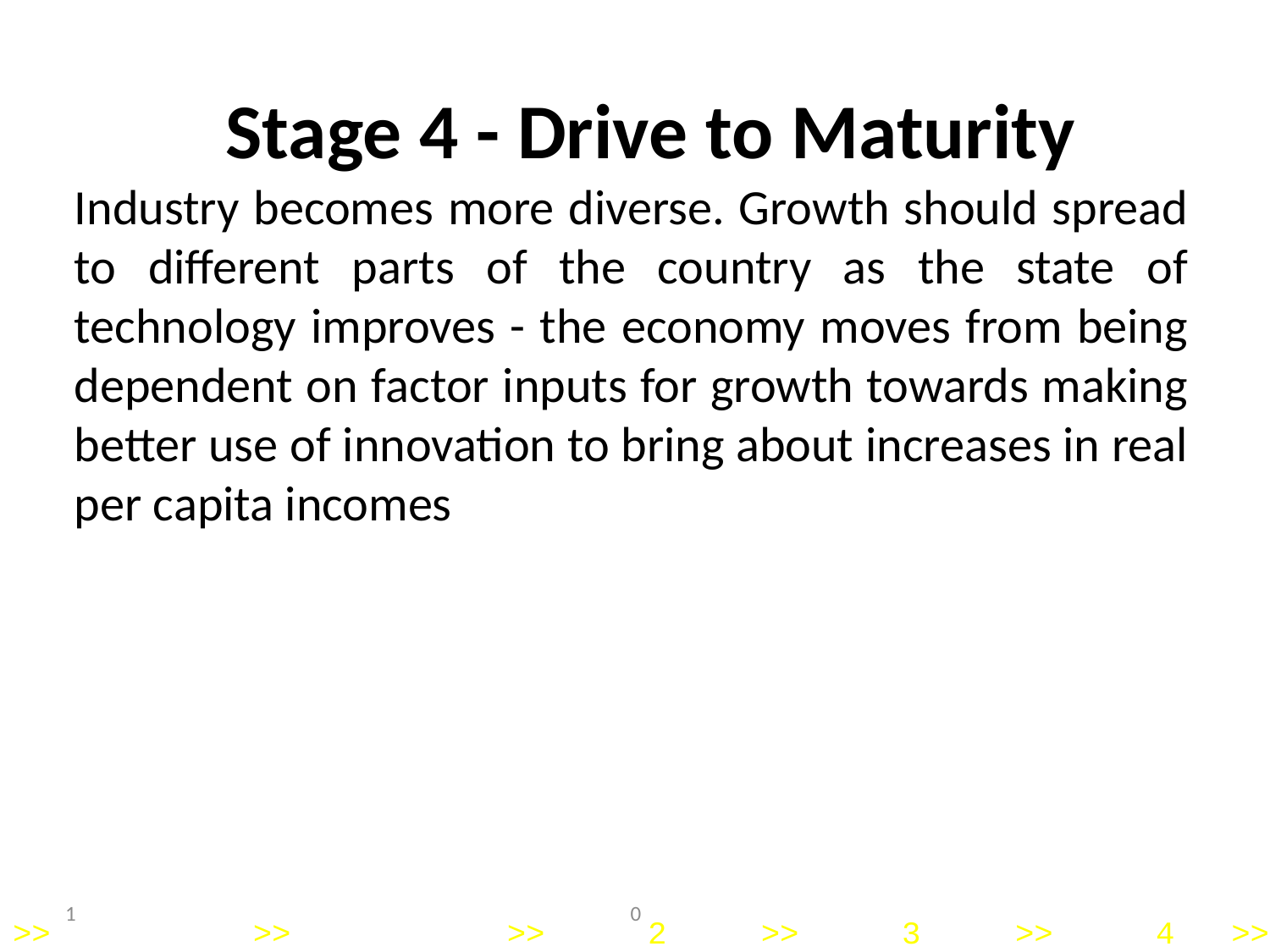

Stage 4 - Drive to Maturity
Industry becomes more diverse. Growth should spread to different parts of the country as the state of technology improves - the economy moves from being dependent on factor inputs for growth towards making better use of innovation to bring about increases in real per capita incomes
1
0
>>
>>
>>
2
>>
3
>>
4
>>